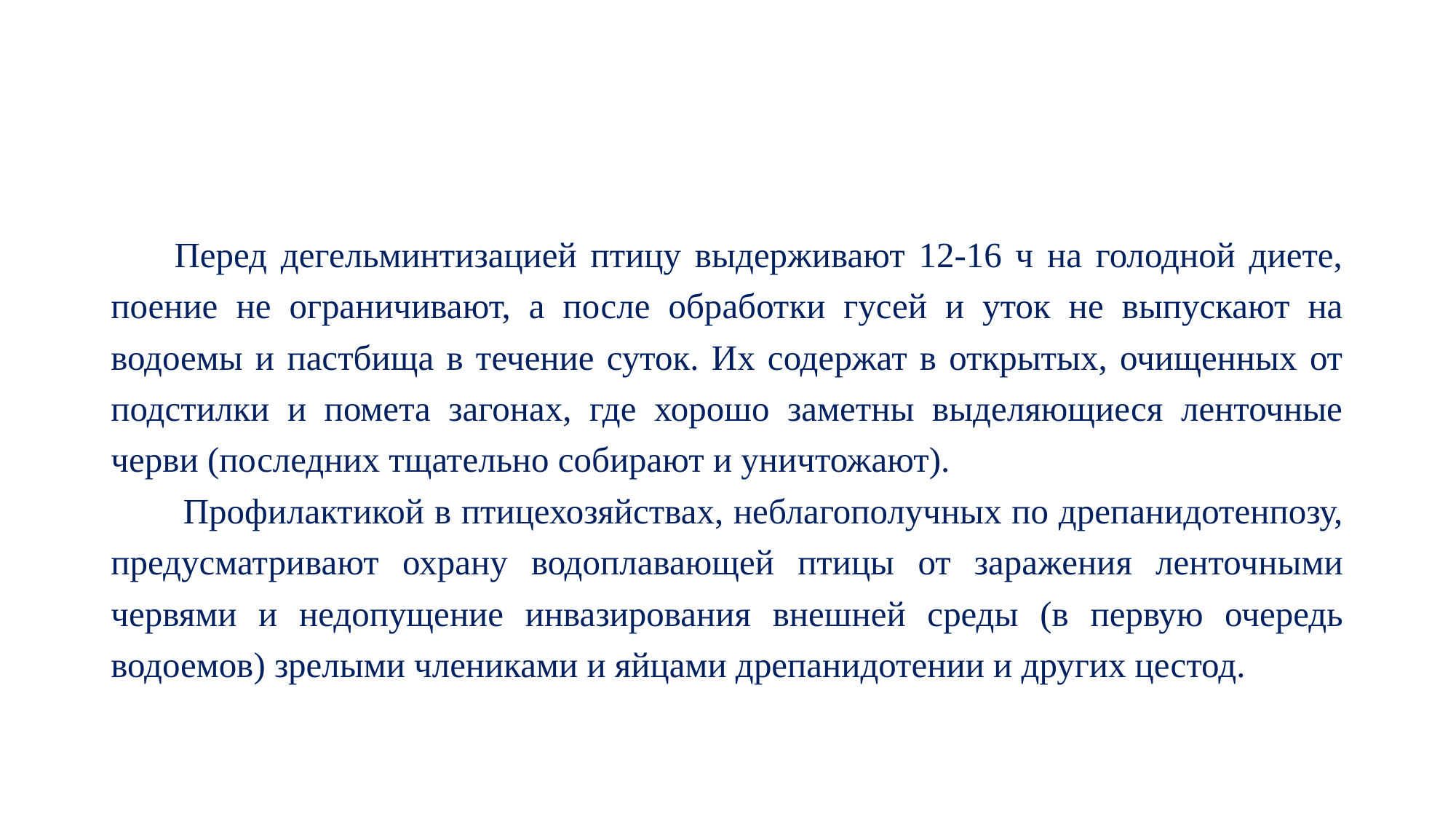

#
Перед дегельминтизацией птицу выдерживают 12-16 ч на голодной диете, поение не ограничивают, а после обработки гусей и уток не выпускают на водоемы и пастбища в течение суток. Их содержат в открытых, очищенных от подстилки и помета загонах, где хорошо заметны выделяющиеся ленточные черви (последних тщательно собирают и уничтожают).
 Профилактикой в птицехозяйствах, неблагополучных по дрепанидотенпозу, предусматривают охрану водоплавающей птицы от заражения ленточными червями и недопущение инвазирования внешней среды (в первую очередь водоемов) зрелыми члениками и яйцами дрепанидотении и других цестод.